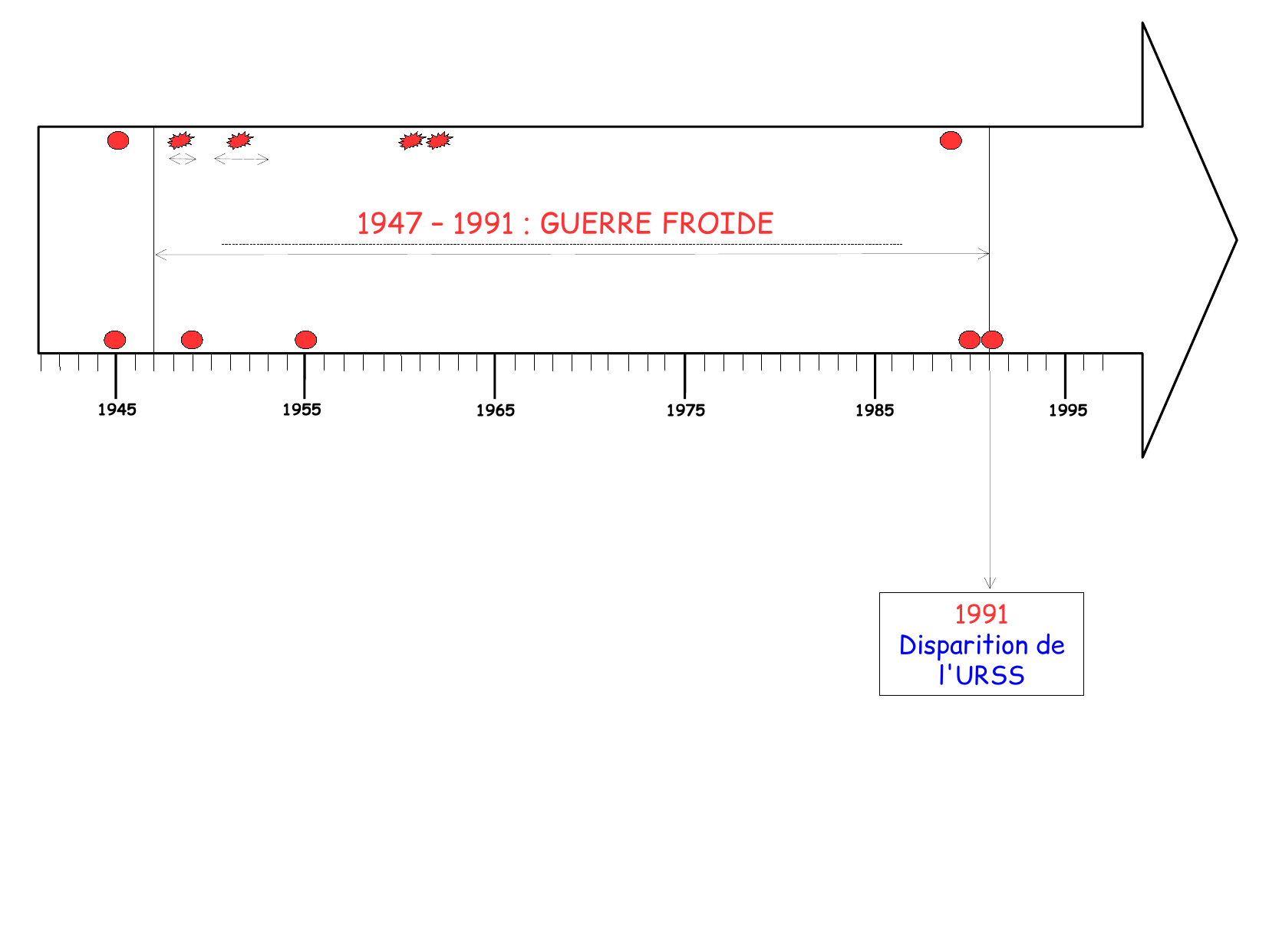

1947 – 1991 : GUERRE FROIDE

1945
1955
1965
1975
1985
1995
1991
Disparition de l'URSS